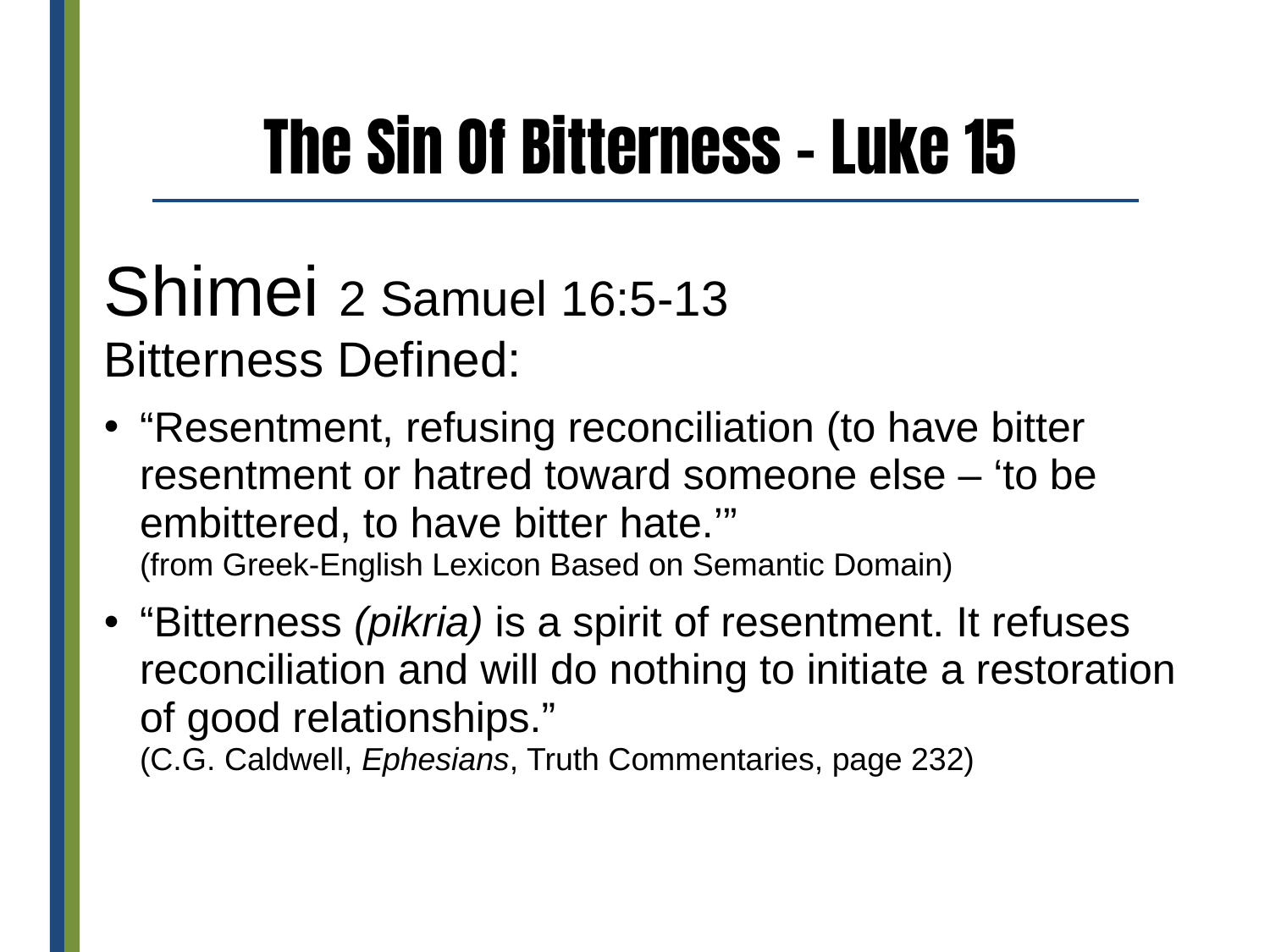

# The Sin Of Bitterness – Luke 15
Shimei 2 Samuel 16:5-13
Bitterness Defined:
“Resentment, refusing reconciliation (to have bitter resentment or hatred toward someone else – ‘to be embittered, to have bitter hate.’”
(from Greek-English Lexicon Based on Semantic Domain)
“Bitterness (pikria) is a spirit of resentment. It refuses reconciliation and will do nothing to initiate a restoration of good relationships.”
(C.G. Caldwell, Ephesians, Truth Commentaries, page 232)